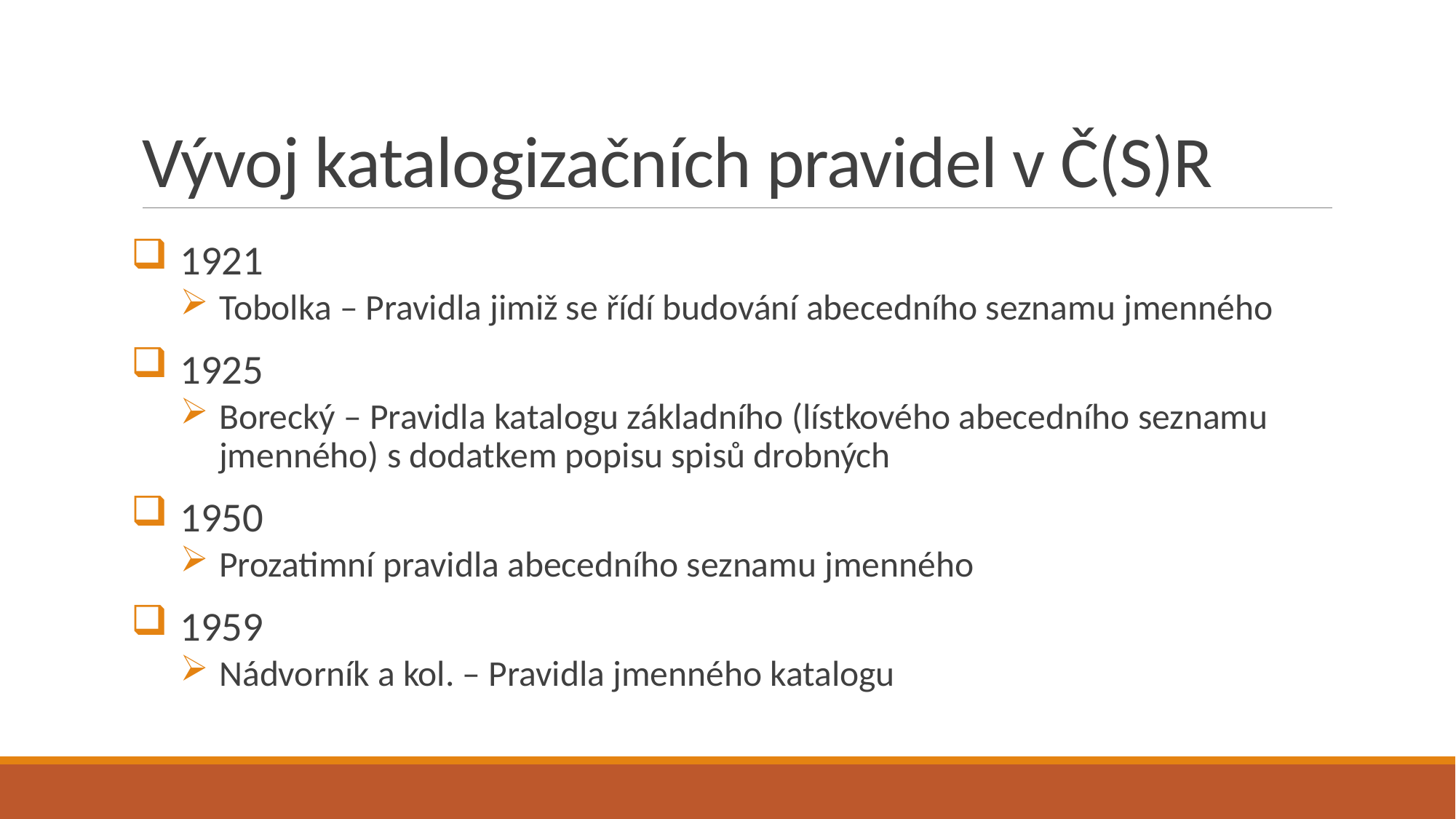

# Vývoj katalogizačních pravidel v Č(S)R
1921
Tobolka – Pravidla jimiž se řídí budování abecedního seznamu jmenného
1925
Borecký – Pravidla katalogu základního (lístkového abecedního seznamu jmenného) s dodatkem popisu spisů drobných
1950
Prozatimní pravidla abecedního seznamu jmenného
1959
Nádvorník a kol. – Pravidla jmenného katalogu